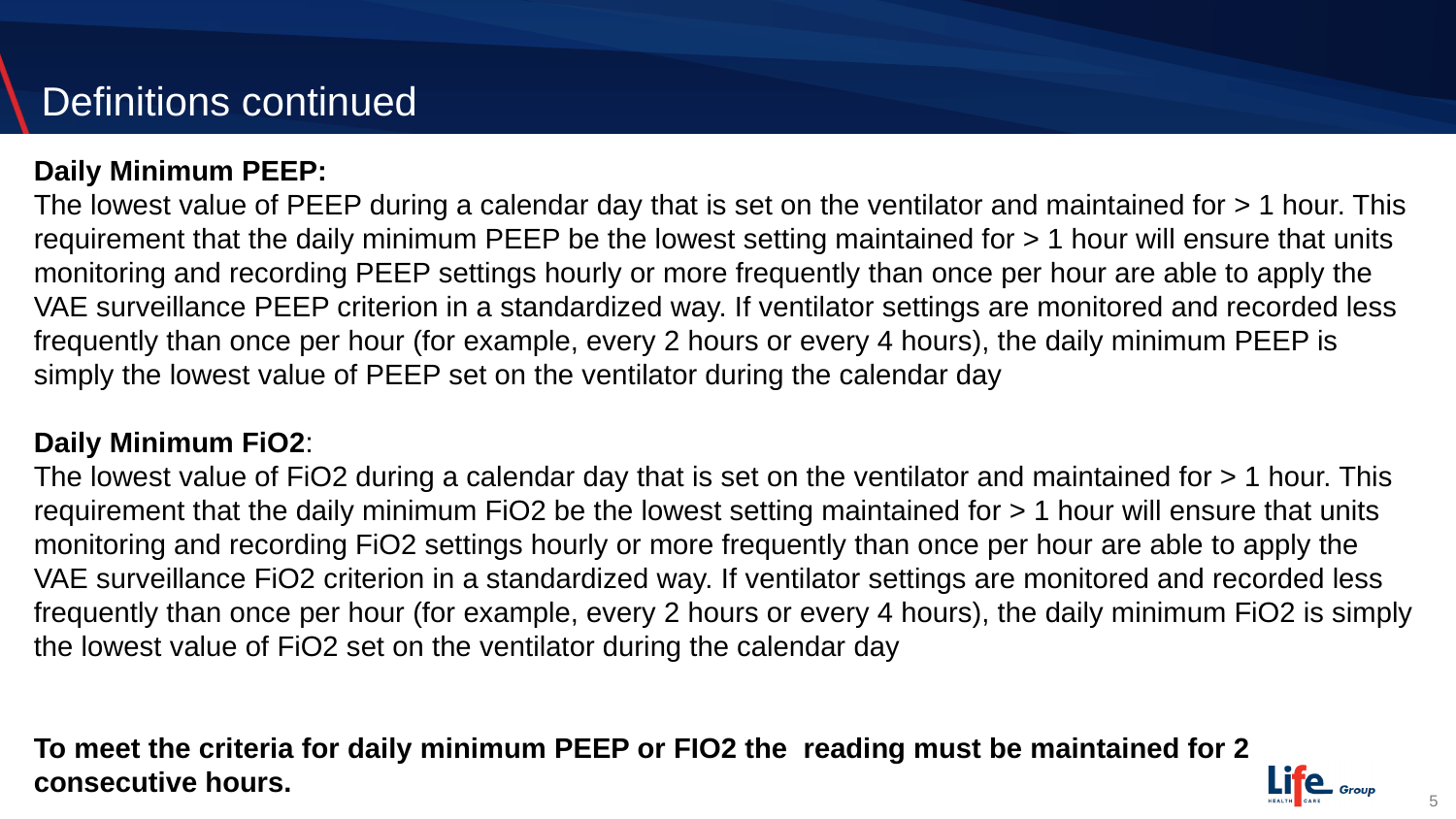

# Definitions continued
Daily Minimum PEEP:
The lowest value of PEEP during a calendar day that is set on the ventilator and maintained for > 1 hour. This requirement that the daily minimum PEEP be the lowest setting maintained for > 1 hour will ensure that units monitoring and recording PEEP settings hourly or more frequently than once per hour are able to apply the VAE surveillance PEEP criterion in a standardized way. If ventilator settings are monitored and recorded less frequently than once per hour (for example, every 2 hours or every 4 hours), the daily minimum PEEP is simply the lowest value of PEEP set on the ventilator during the calendar day

Daily Minimum FiO2:
The lowest value of FiO2 during a calendar day that is set on the ventilator and maintained for > 1 hour. This requirement that the daily minimum FiO2 be the lowest setting maintained for > 1 hour will ensure that units monitoring and recording FiO2 settings hourly or more frequently than once per hour are able to apply the VAE surveillance FiO2 criterion in a standardized way. If ventilator settings are monitored and recorded less frequently than once per hour (for example, every 2 hours or every 4 hours), the daily minimum FiO2 is simply the lowest value of FiO2 set on the ventilator during the calendar day

To meet the criteria for daily minimum PEEP or FIO2 the  reading must be maintained for 2 consecutive hours.